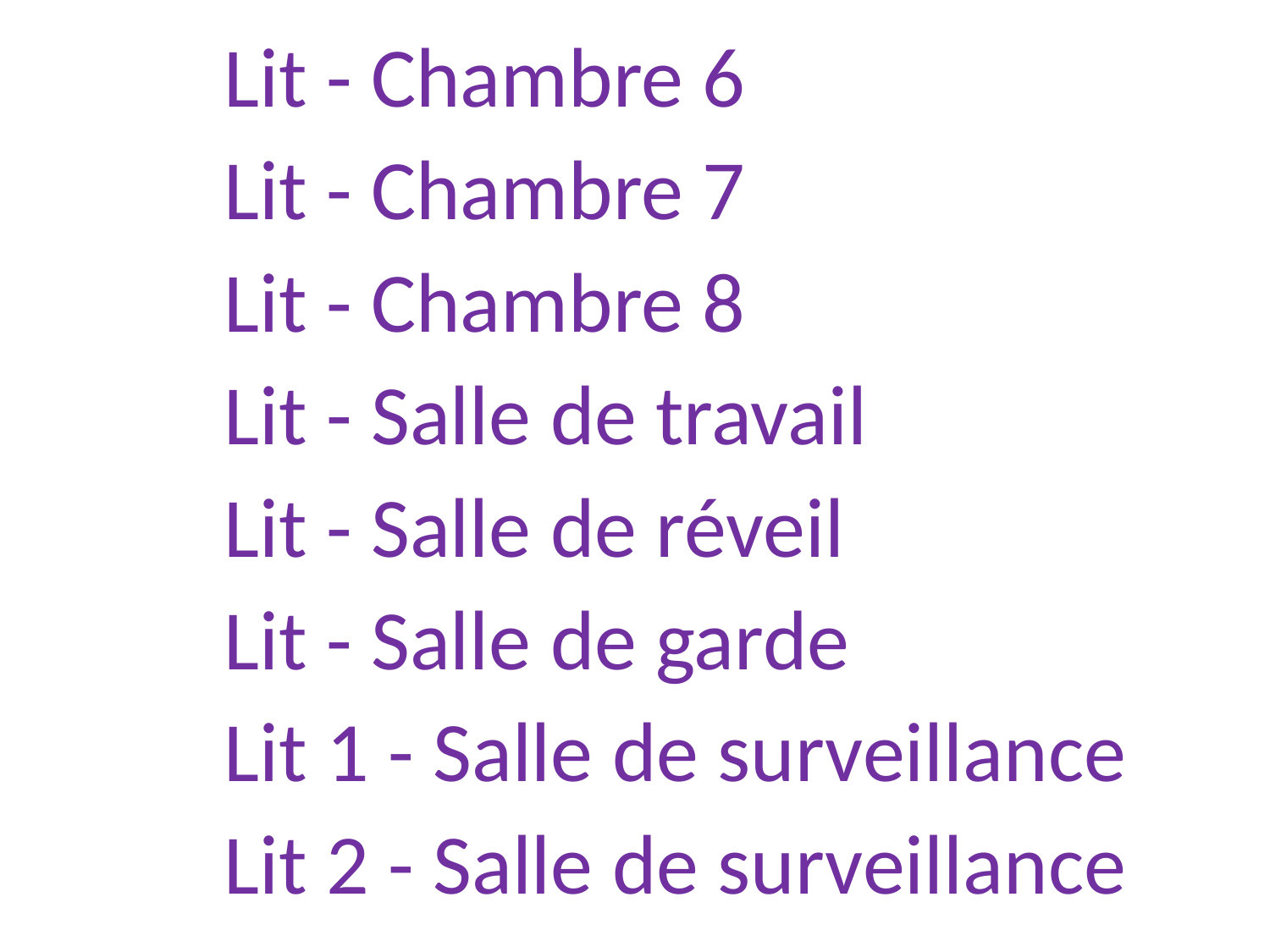

Lit - Chambre 6
Lit - Chambre 7
Lit - Chambre 8
Lit - Salle de travail
Lit - Salle de réveil
Lit - Salle de garde
Lit 1 - Salle de surveillance
Lit 2 - Salle de surveillance